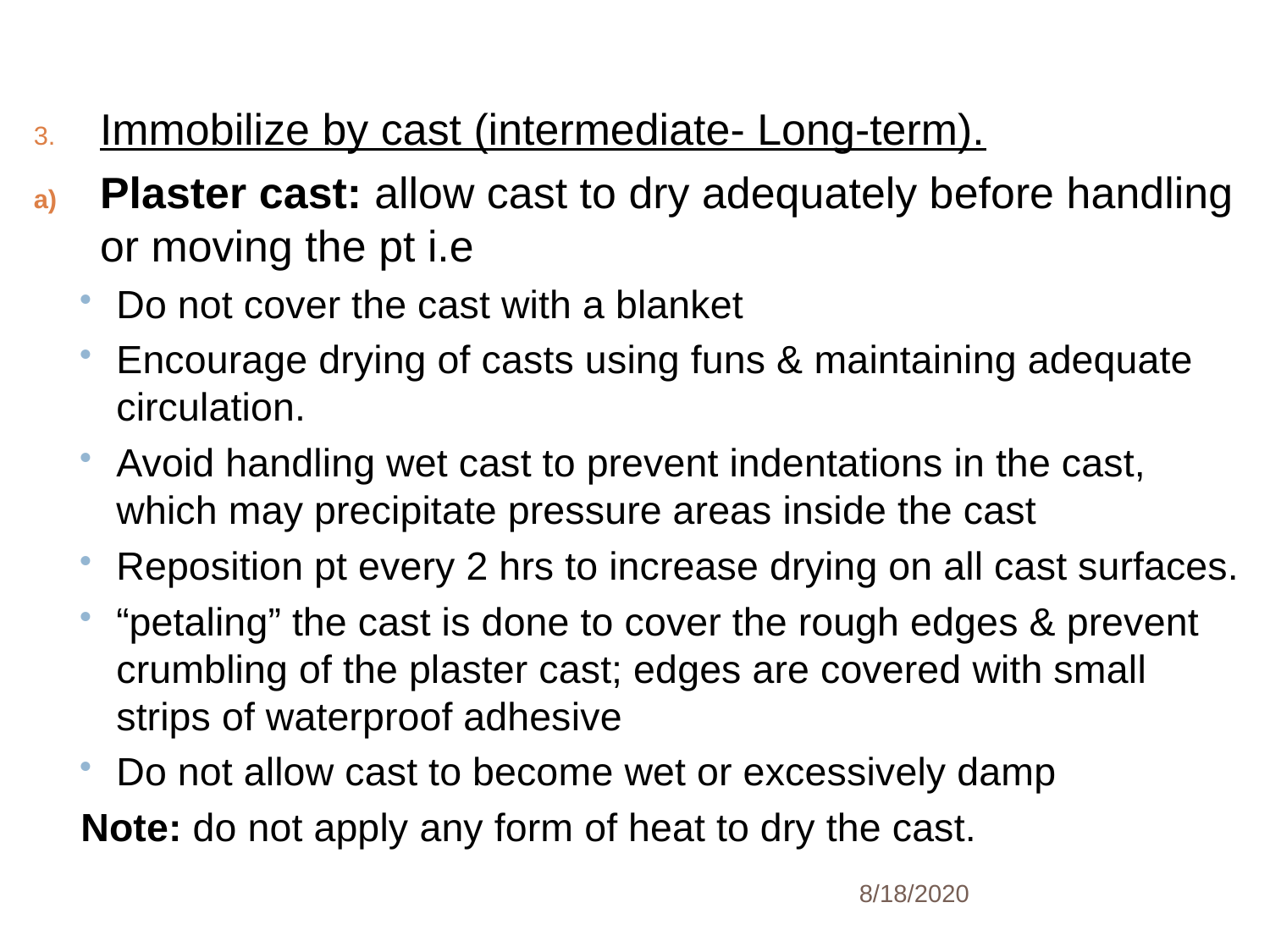

Immobilize by cast (intermediate- Long-term).
Plaster cast: allow cast to dry adequately before handling or moving the pt i.e
Do not cover the cast with a blanket
Encourage drying of casts using funs & maintaining adequate circulation.
Avoid handling wet cast to prevent indentations in the cast, which may precipitate pressure areas inside the cast
Reposition pt every 2 hrs to increase drying on all cast surfaces.
“petaling” the cast is done to cover the rough edges & prevent crumbling of the plaster cast; edges are covered with small strips of waterproof adhesive
Do not allow cast to become wet or excessively damp
Note: do not apply any form of heat to dry the cast.
259
V.K 2019
8/18/2020